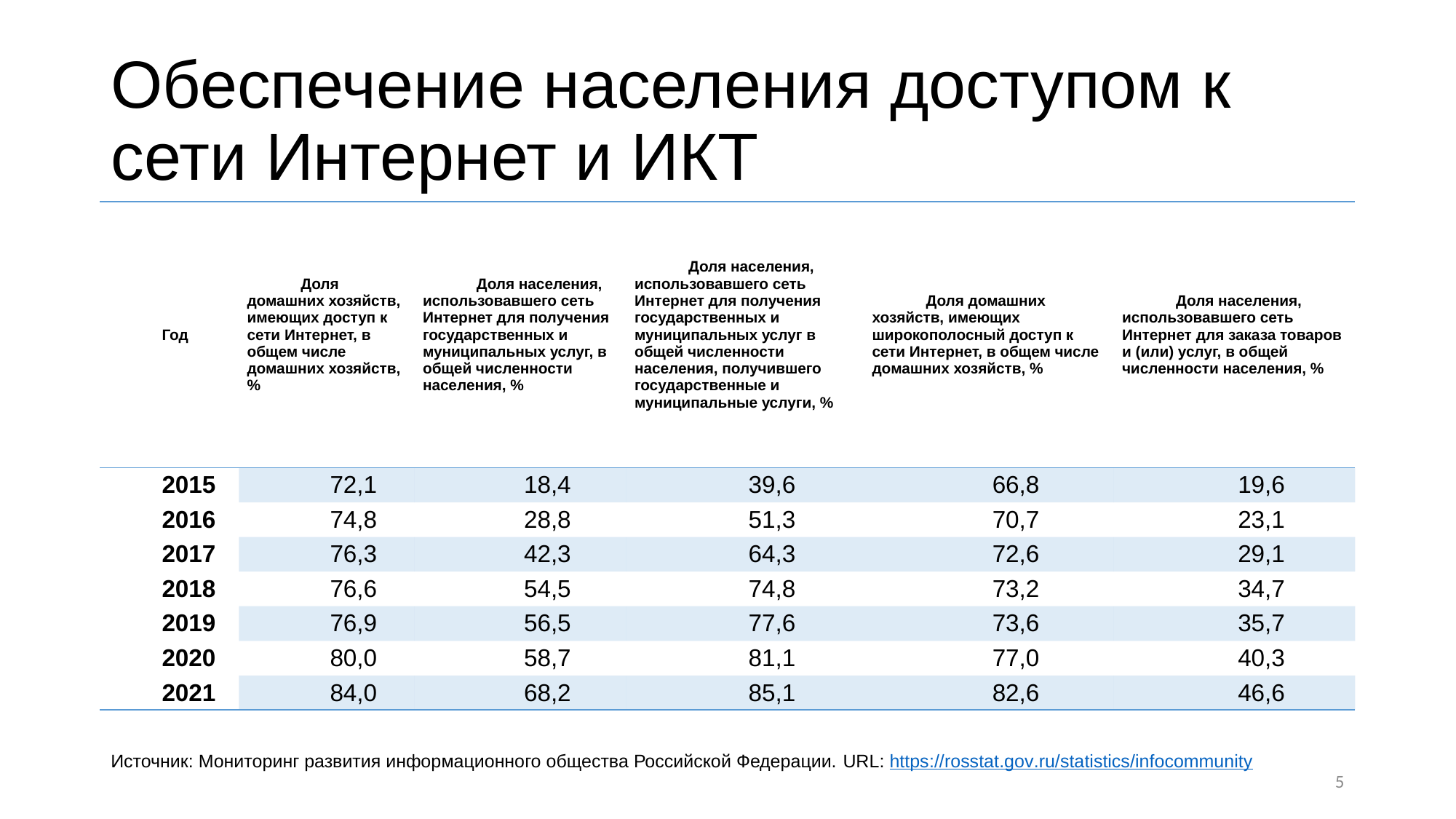

# Обеспечение населения доступом к сети Интернет и ИКТ
| Год | Доля домашних хозяйств, имеющих доступ к сети Интернет, в общем числе домашних хозяйств, % | Доля населения, использовавшего сеть Интернет для получения государственных и муниципальных услуг, в общей численности населения, % | Доля населения, использовавшего сеть Интернет для получения государственных и муниципальных услуг в общей численности населения, получившего государственные и муниципальные услуги, % | Доля домашних хозяйств, имеющих широкополосный доступ к сети Интернет, в общем числе домашних хозяйств, % | Доля населения, использовавшего сеть Интернет для заказа товаров и (или) услуг, в общей численности населения, % |
| --- | --- | --- | --- | --- | --- |
| 2015 | 72,1 | 18,4 | 39,6 | 66,8 | 19,6 |
| 2016 | 74,8 | 28,8 | 51,3 | 70,7 | 23,1 |
| 2017 | 76,3 | 42,3 | 64,3 | 72,6 | 29,1 |
| 2018 | 76,6 | 54,5 | 74,8 | 73,2 | 34,7 |
| 2019 | 76,9 | 56,5 | 77,6 | 73,6 | 35,7 |
| 2020 | 80,0 | 58,7 | 81,1 | 77,0 | 40,3 |
| 2021 | 84,0 | 68,2 | 85,1 | 82,6 | 46,6 |
Источник: Мониторинг развития информационного общества Российской Федерации. URL: https://rosstat.gov.ru/statistics/infocommunity

5